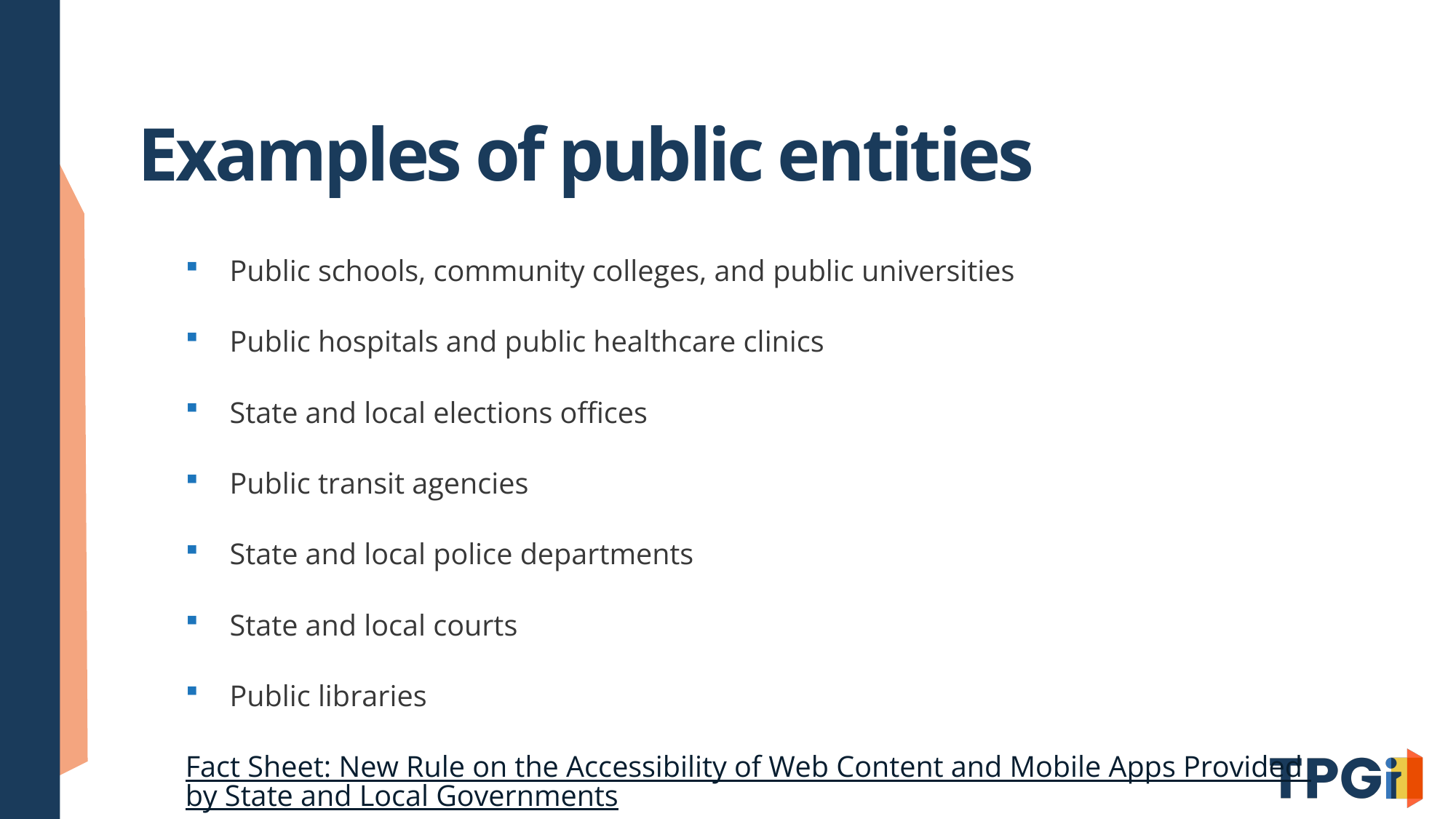

# Examples of public entities
Public schools, community colleges, and public universities
Public hospitals and public healthcare clinics
State and local elections offices
Public transit agencies
State and local police departments
State and local courts
Public libraries
Fact Sheet: New Rule on the Accessibility of Web Content and Mobile Apps Provided by State and Local Governments